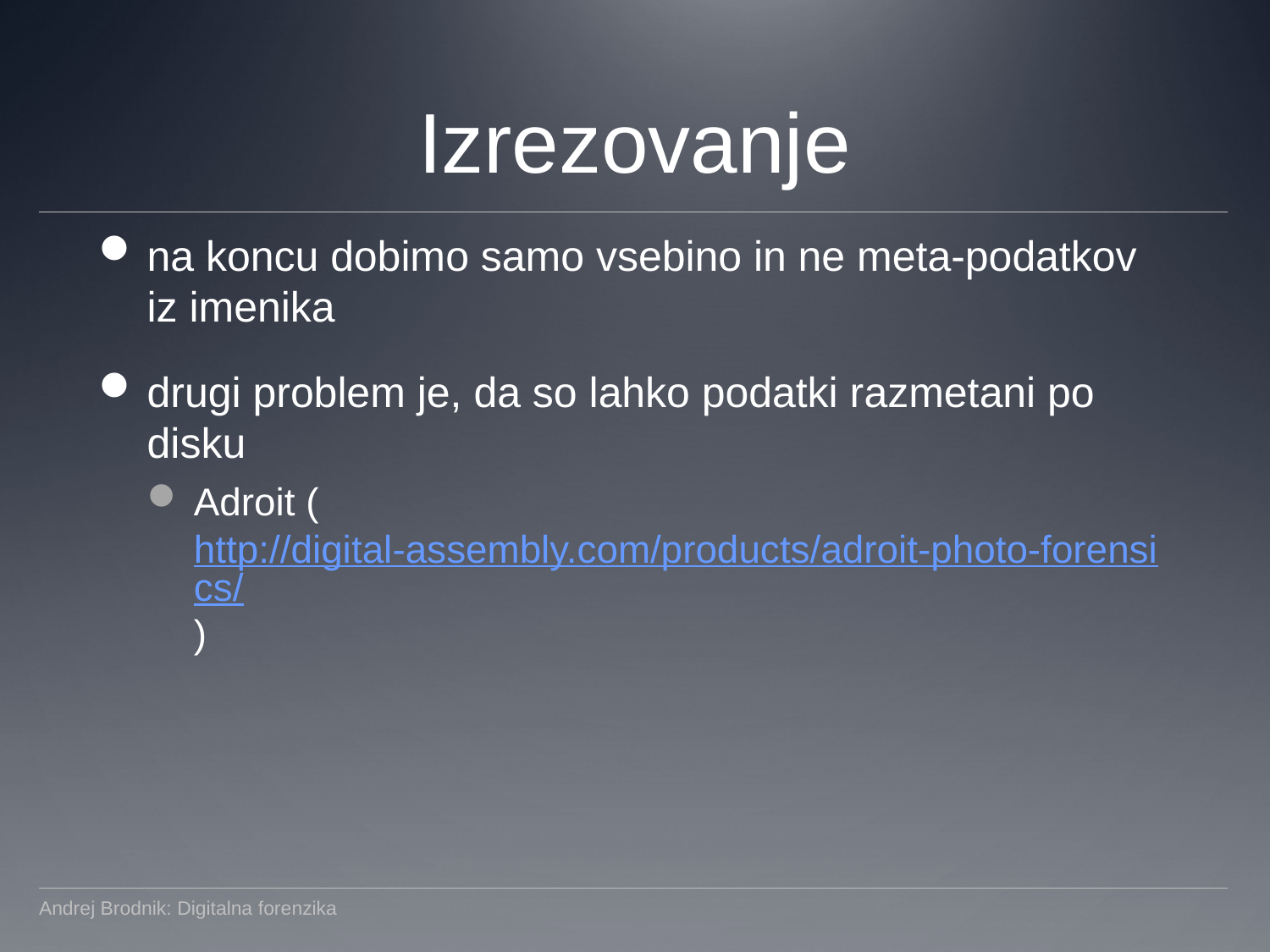

# Izrezovanje
na koncu dobimo samo vsebino in ne meta-podatkov iz imenika
drugi problem je, da so lahko podatki razmetani po disku
Adroit (http://digital-assembly.com/products/adroit-photo-forensics/)
Andrej Brodnik: Digitalna forenzika